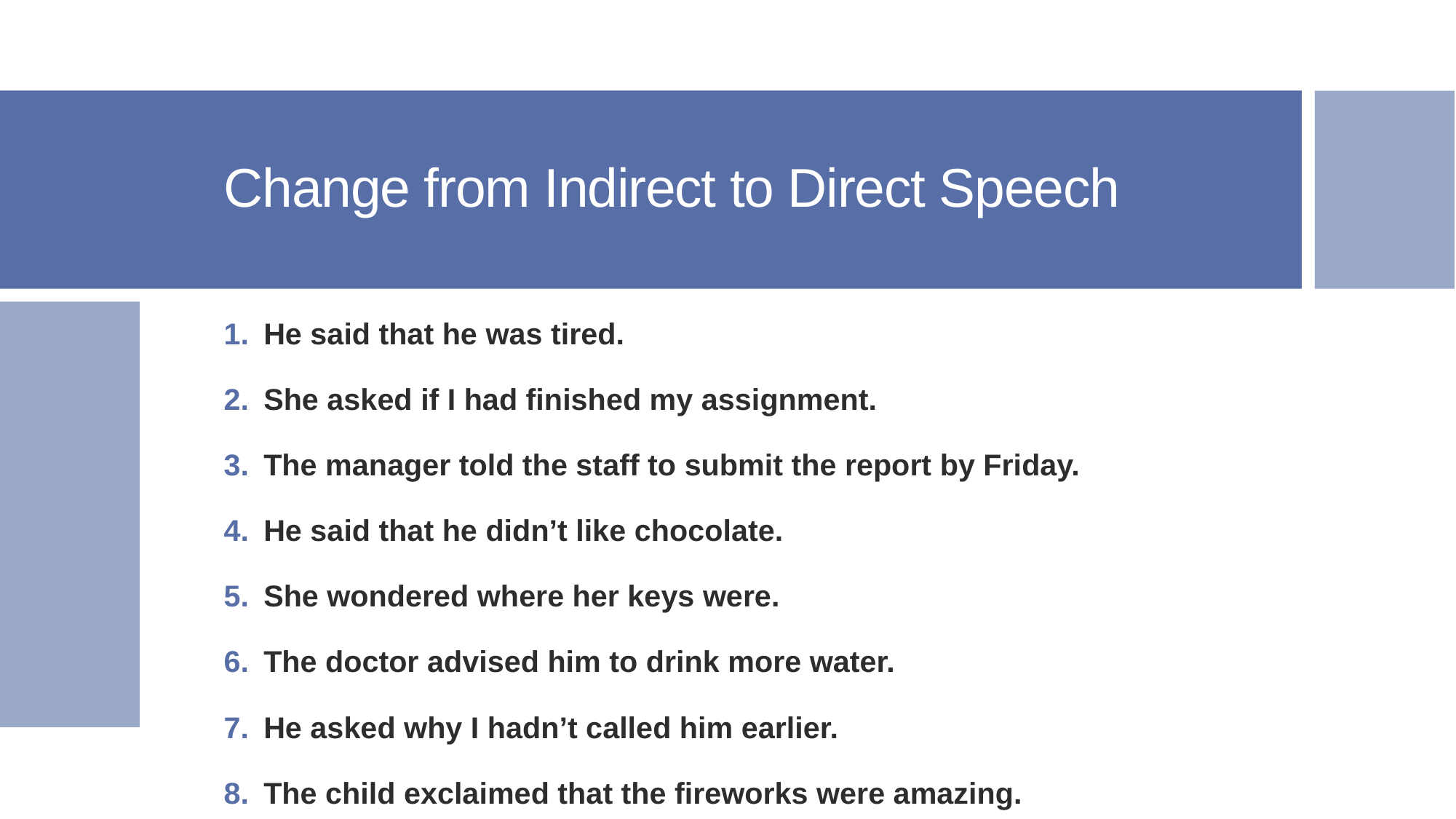

# Change from Indirect to Direct Speech
He said that he was tired.
She asked if I had finished my assignment.
The manager told the staff to submit the report by Friday.
He said that he didn’t like chocolate.
She wondered where her keys were.
The doctor advised him to drink more water.
He asked why I hadn’t called him earlier.
The child exclaimed that the fireworks were amazing.